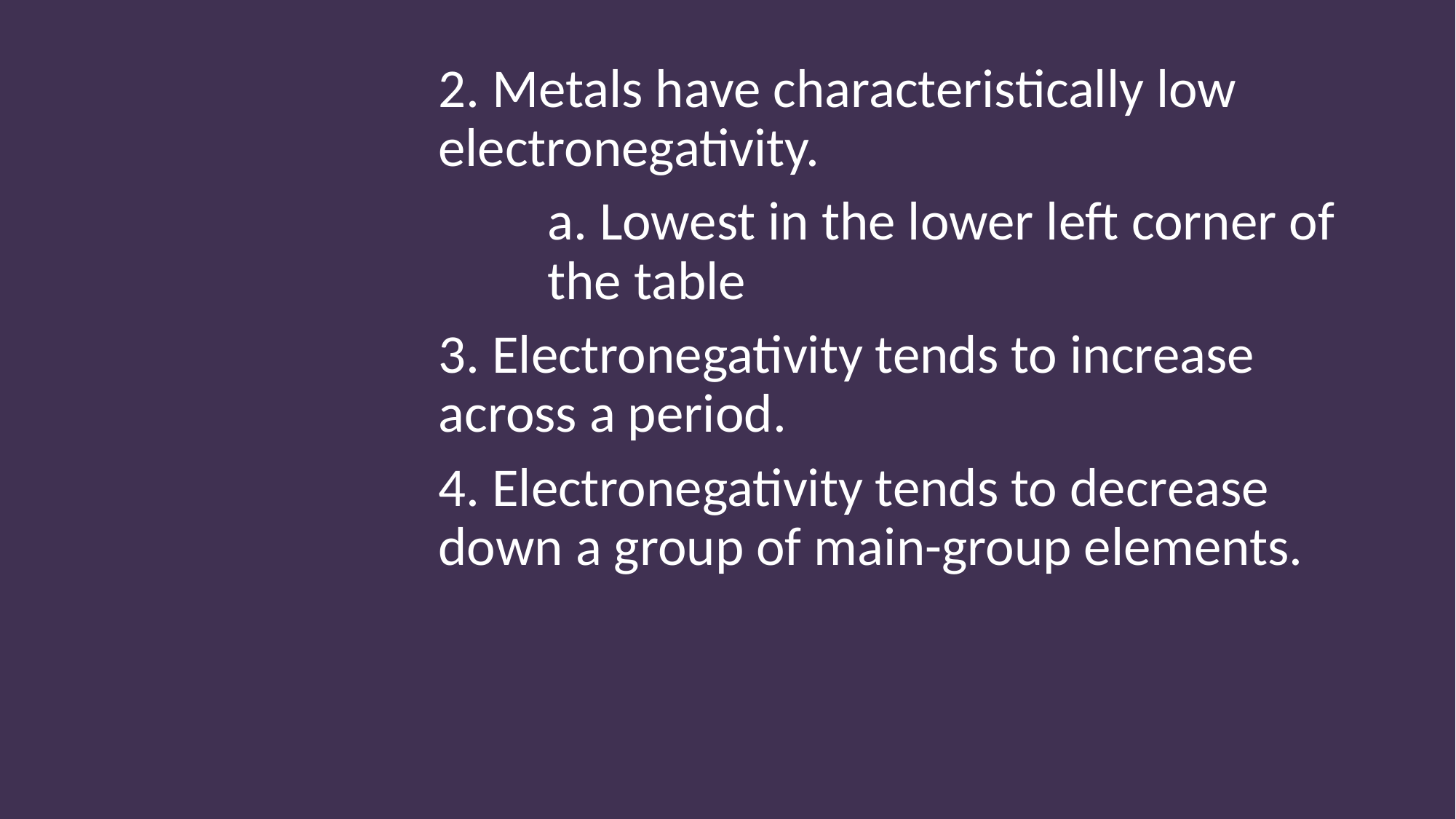

2. Metals have characteristically low 				electronegativity.
				a. Lowest in the lower left corner of 				the table
			3. Electronegativity tends to increase 				across a period.
			4. Electronegativity tends to decrease 				down a group of main-group elements.